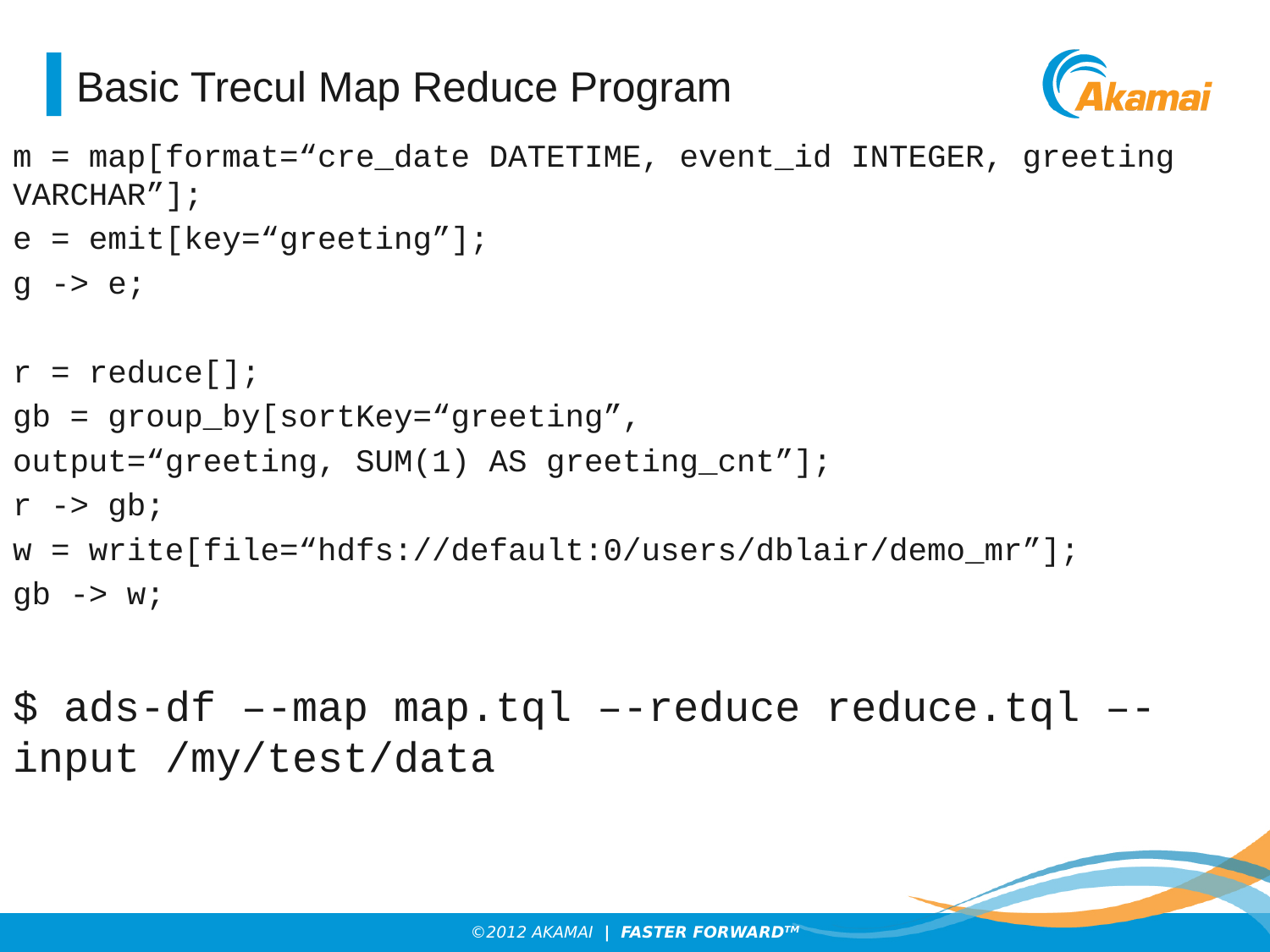

# Basic Trecul Map Reduce Program
m = map[format=“cre_date DATETIME, event_id INTEGER, greeting VARCHAR”];
e = emit[key=“greeting”];
g -> e;

r = reduce[];
gb = group_by[sortKey=“greeting”,
output=“greeting, SUM(1) AS greeting_cnt”];
r -> gb;
w = write[file=“hdfs://default:0/users/dblair/demo_mr”];
gb -> w;

$ ads-df –-map map.tql –-reduce reduce.tql –-input /my/test/data